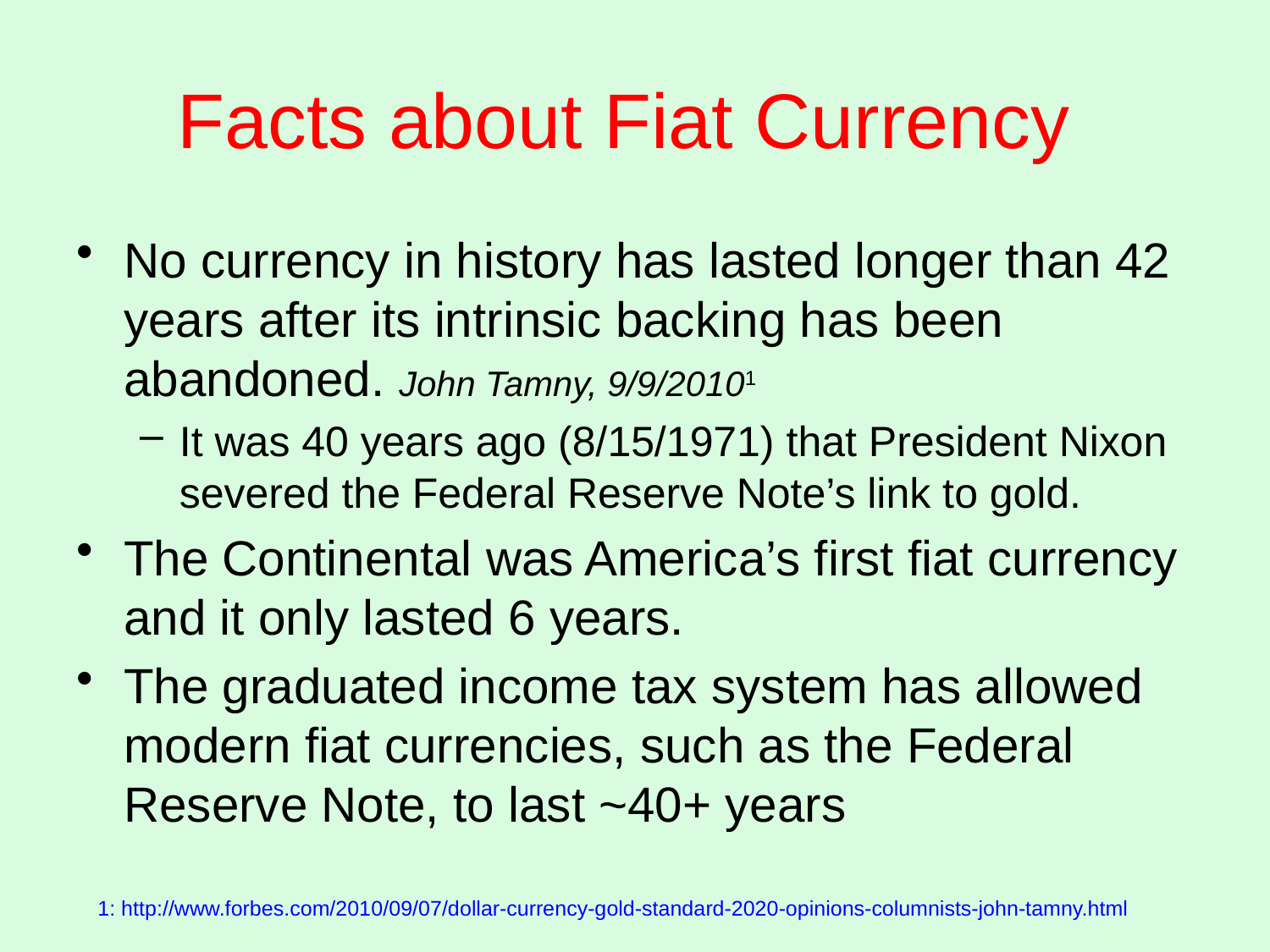

# Facts about Fiat Currency
No currency in history has lasted longer than 42 years after its intrinsic backing has been abandoned. John Tamny, 9/9/20101
It was 40 years ago (8/15/1971) that President Nixon severed the Federal Reserve Note’s link to gold.
The Continental was America’s first fiat currency and it only lasted 6 years.
The graduated income tax system has allowed modern fiat currencies, such as the Federal Reserve Note, to last ~40+ years

1: http://www.forbes.com/2010/09/07/dollar-currency-gold-standard-2020-opinions-columnists-john-tamny.html